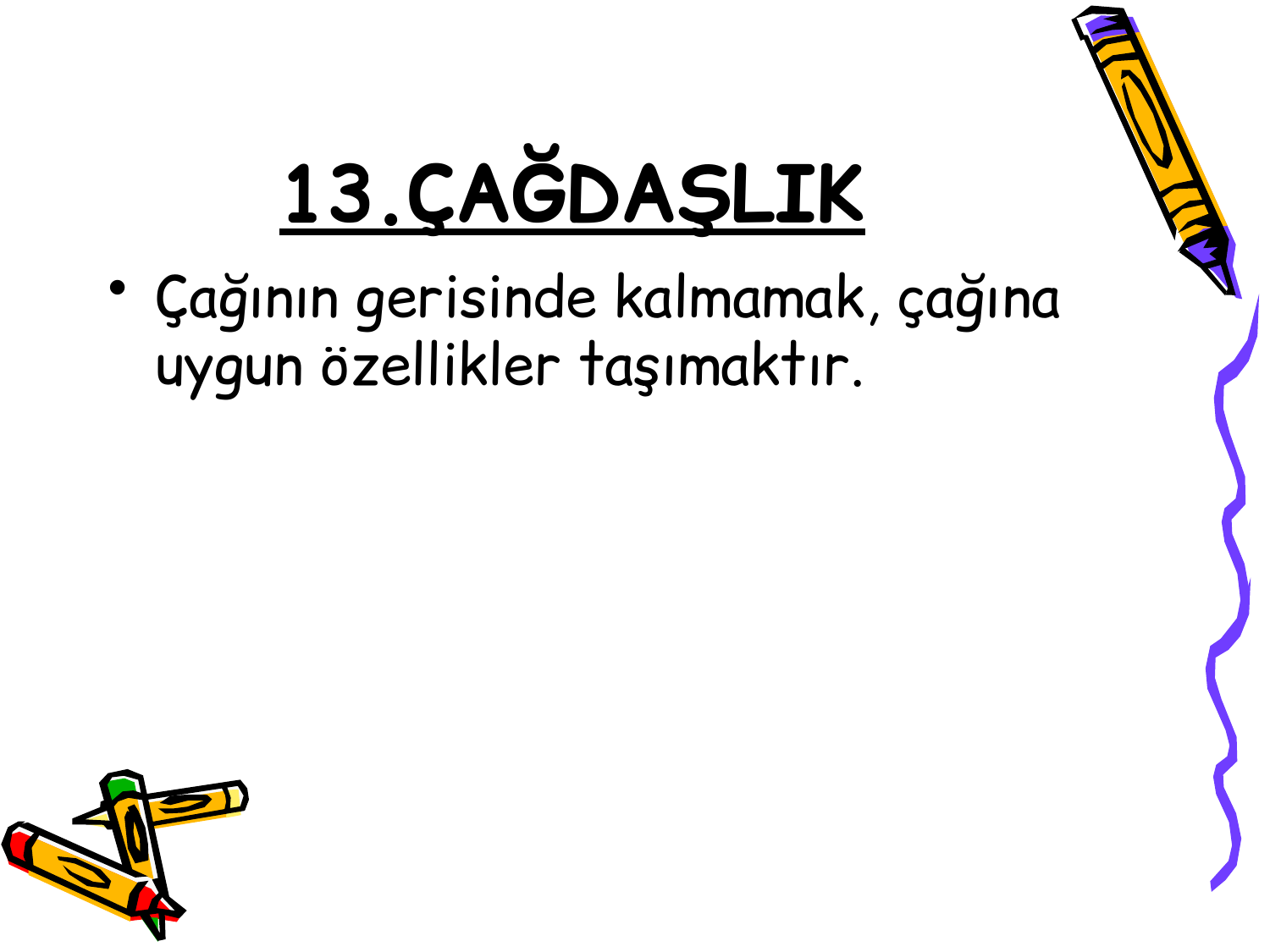

# 13.ÇAĞDAŞLIK
Çağının gerisinde kalmamak, çağı­na uygun özellikler taşımaktır.